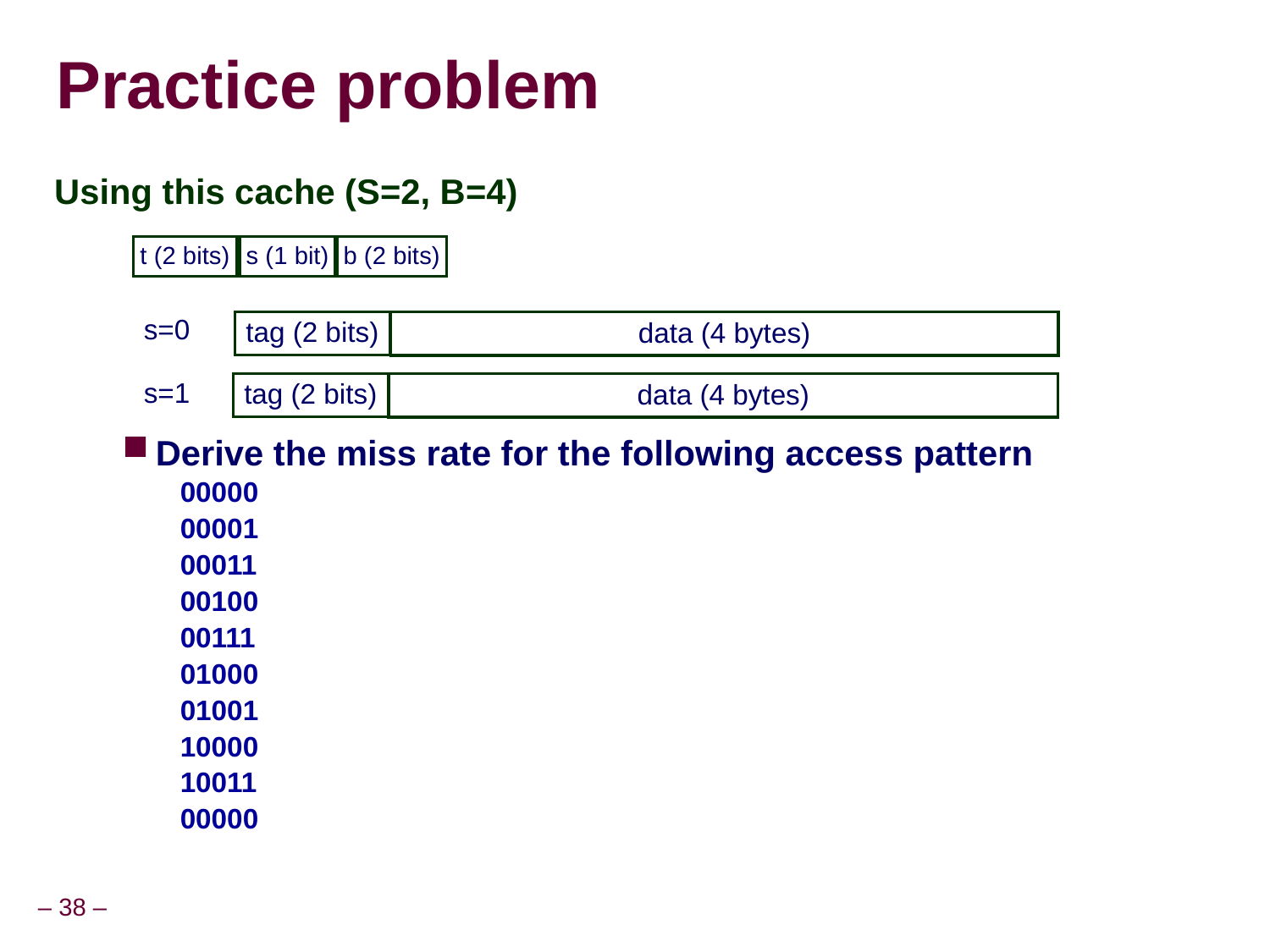

# Practice problem
Using this cache (S=2, B=4)

Derive the miss rate for the following access pattern
00000
00001
00011
00100
00111
01000
01001
10000
10011
00000
t (2 bits)
s (1 bit)
b (2 bits)
s=0
tag (2 bits)
data (4 bytes)
tag (2 bits)
data (4 bytes)
s=1